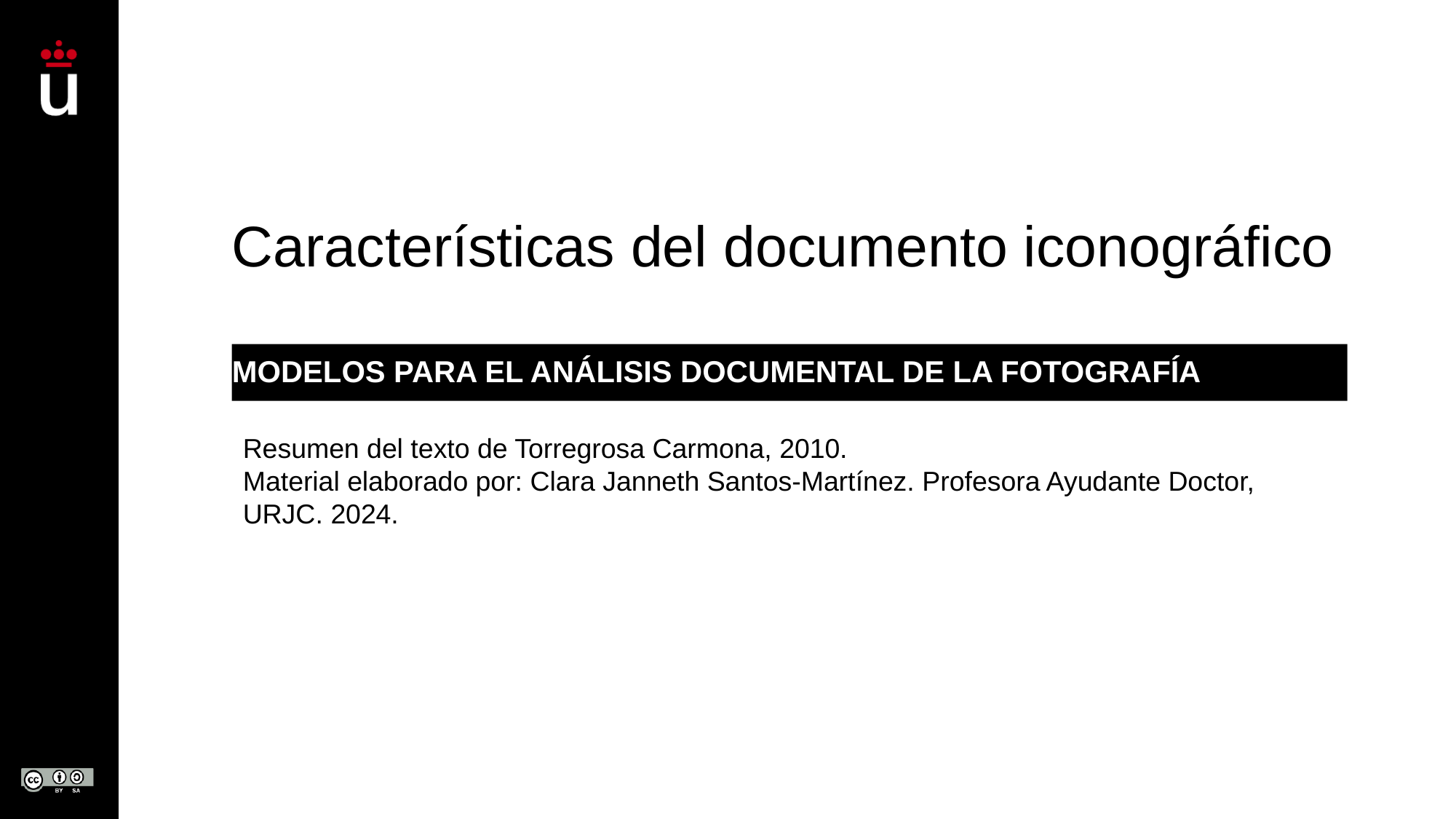

# Características del documento iconográfico
MODELOS PARA EL ANÁLISIS DOCUMENTAL DE LA FOTOGRAFÍA
Resumen del texto de Torregrosa Carmona, 2010.
Material elaborado por: Clara Janneth Santos-Martínez. Profesora Ayudante Doctor, URJC. 2024.